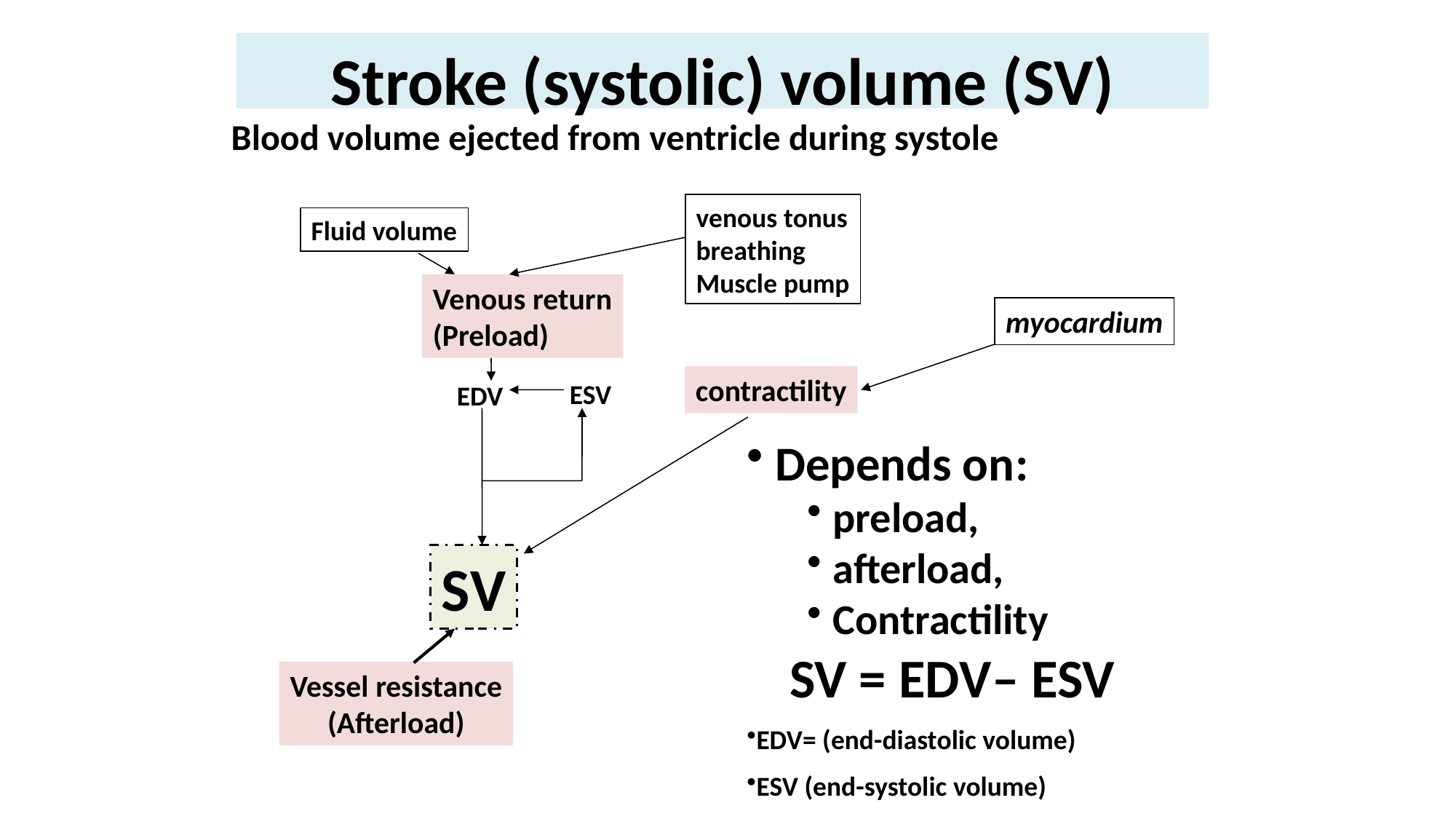

Stroke (systolic) volume (SV)
Blood volume ejected from ventricle during systole
venous tonus
breathing
Muscle pump
Fluid volume

Venous return
(Preload)
myocardium

contractility
ESV
EDV

 Depends on:
preload,
afterload,
Contractility
SV = EDV– ESV
EDV= (end-diastolic volume)
ESV (end-systolic volume)

SV

Vessel resistance
(Afterload)